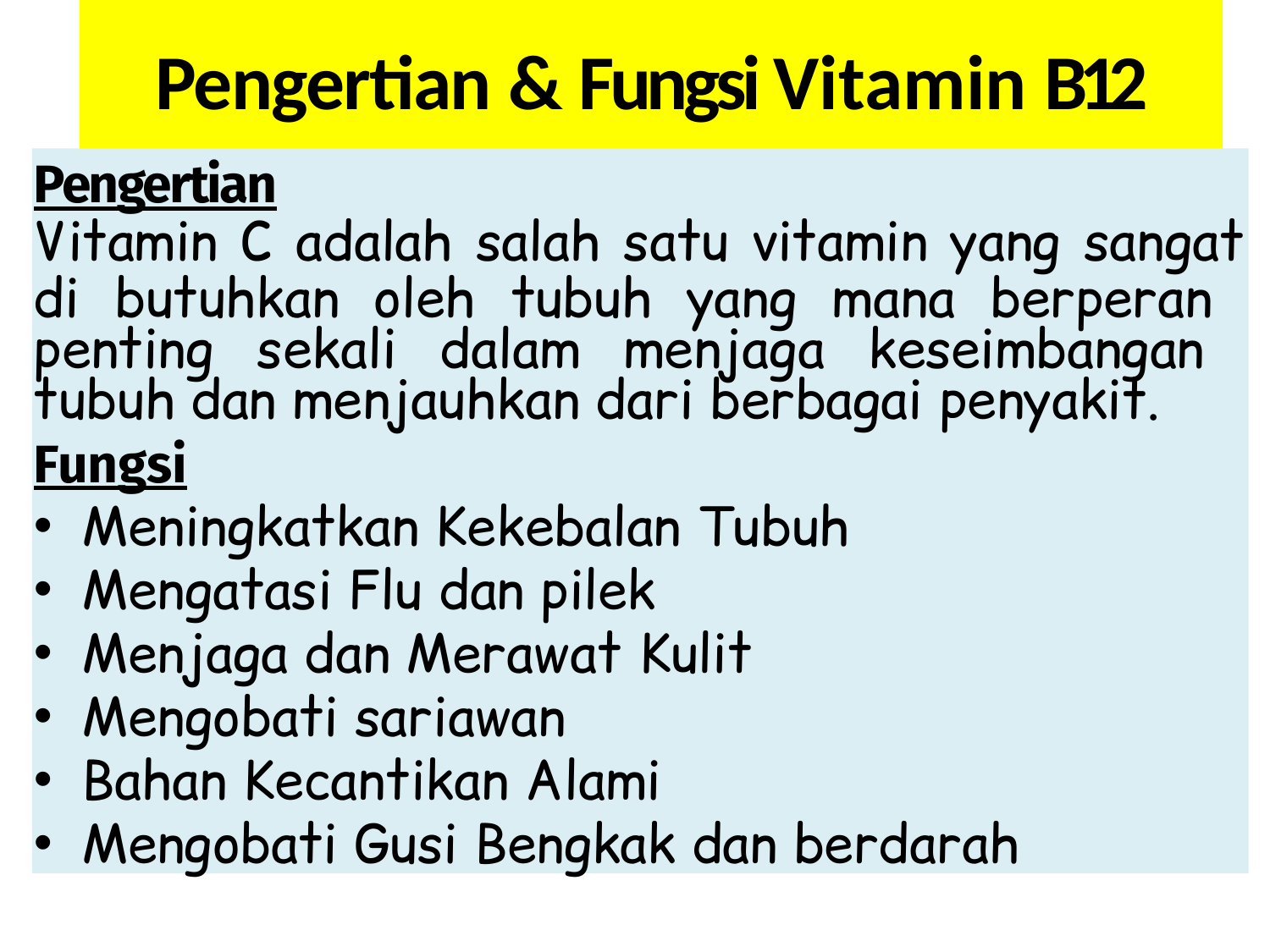

# Pengertian & Fungsi Vitamin B12
Pengertian
Vitamin C adalah salah satu vitamin yang sangat
di butuhkan oleh tubuh yang mana berperan  penting sekali dalam menjaga keseimbangan  tubuh dan menjauhkan dari berbagai penyakit.
Fungsi
Meningkatkan Kekebalan Tubuh
Mengatasi Flu dan pilek
Menjaga dan Merawat Kulit
Mengobati sariawan
Bahan Kecantikan Alami
Mengobati Gusi Bengkak dan berdarah